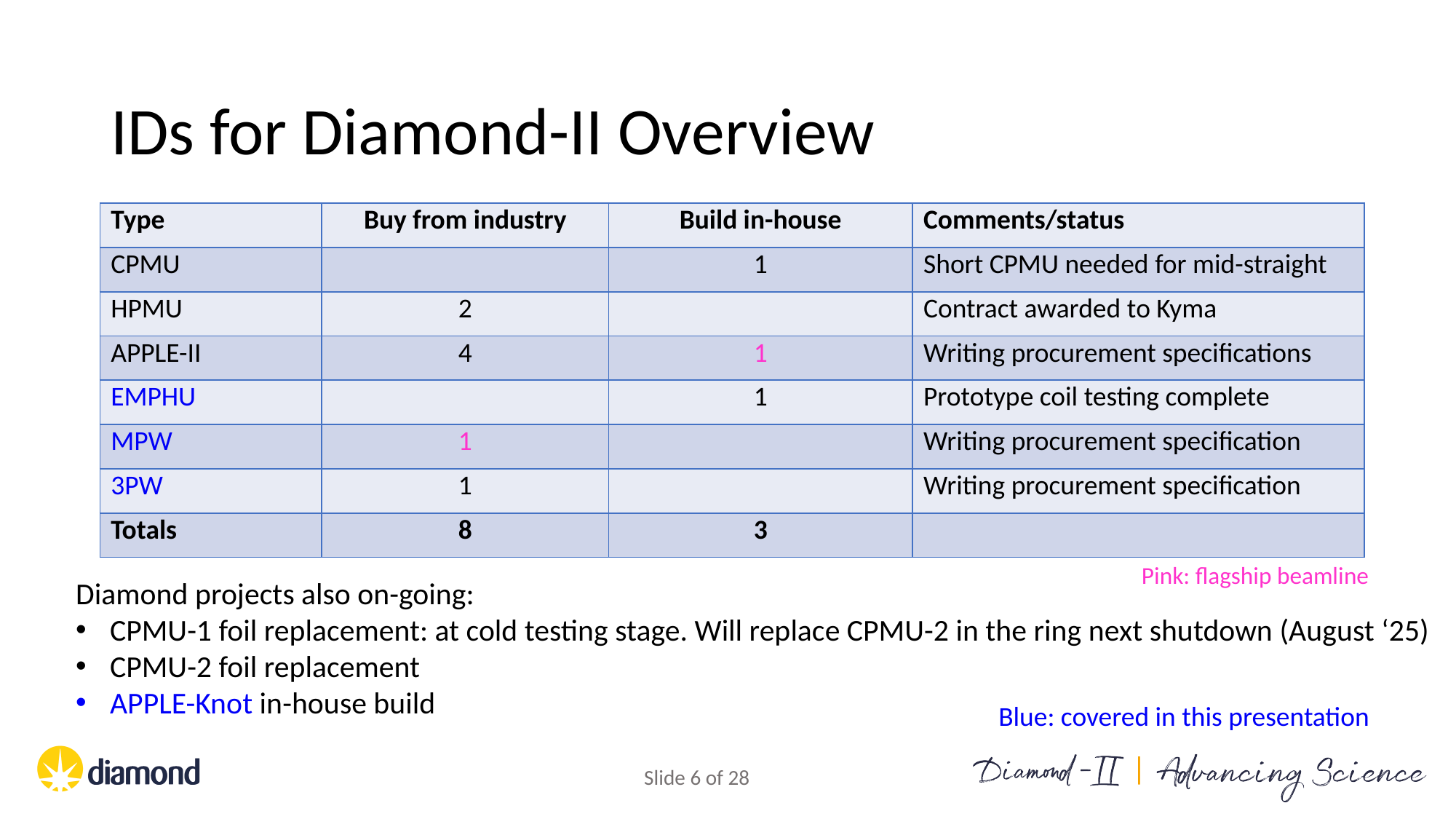

# IDs for Diamond-II Overview
| Type | Buy from industry | Build in-house | Comments/status |
| --- | --- | --- | --- |
| CPMU |  | 1 | Short CPMU needed for mid-straight |
| HPMU | 2 |  | Contract awarded to Kyma |
| APPLE-II | 4 | 1 | Writing procurement specifications |
| EMPHU |  | 1 | Prototype coil testing complete |
| MPW | 1 |  | Writing procurement specification |
| 3PW | 1 |  | Writing procurement specification |
| Totals | 8 | 3 |  |
Pink: flagship beamline
Diamond projects also on-going:
CPMU-1 foil replacement: at cold testing stage. Will replace CPMU-2 in the ring next shutdown (August ‘25)
CPMU-2 foil replacement
APPLE-Knot in-house build
Blue: covered in this presentation